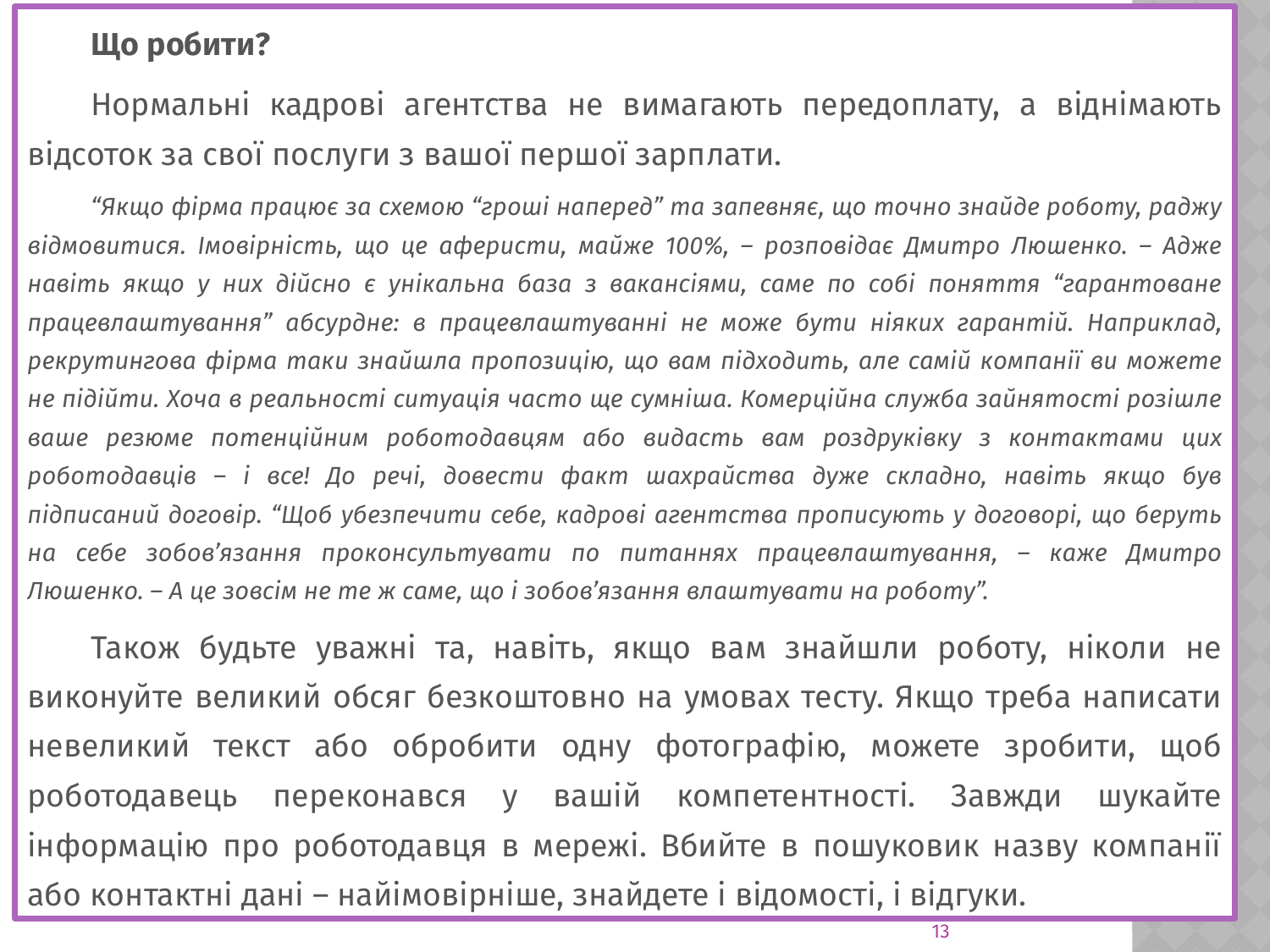

Що робити?
Нормальні кадрові агентства не вимагають передоплату, а віднімають відсоток за свої послуги з вашої першої зарплати.
“Якщо фірма працює за схемою “гроші наперед” та запевняє, що точно знайде роботу, раджу відмовитися. Імовірність, що це аферисти, майже 100%, – розповідає Дмитро Люшенко. – Адже навіть якщо у них дійсно є унікальна база з вакансіями, саме по собі поняття “гарантоване працевлаштування” абсурдне: в працевлаштуванні не може бути ніяких гарантій. Наприклад, рекрутингова фірма таки знайшла пропозицію, що вам підходить, але самій компанії ви можете не підійти. Хоча в реальності ситуація часто ще сумніша. Комерційна служба зайнятості розішле ваше резюме потенційним роботодавцям або видасть вам роздруківку з контактами цих роботодавців – і все! До речі, довести факт шахрайства дуже складно, навіть якщо був підписаний договір. “Щоб убезпечити себе, кадрові агентства прописують у договорі, що беруть на себе зобов’язання проконсультувати по питаннях працевлаштування, – каже Дмитро Люшенко. – А це зовсім не те ж саме, що і зобов’язання влаштувати на роботу”.
Також будьте уважні та, навіть, якщо вам знайшли роботу, ніколи не виконуйте великий обсяг безкоштовно на умовах тесту. Якщо треба написати невеликий текст або обробити одну фотографію, можете зробити, щоб роботодавець переконався у вашій компетентності. Завжди шукайте інформацію про роботодавця в мережі. Вбийте в пошуковик назву компанії або контактні дані – найімовірніше, знайдете і відомості, і відгуки.
13